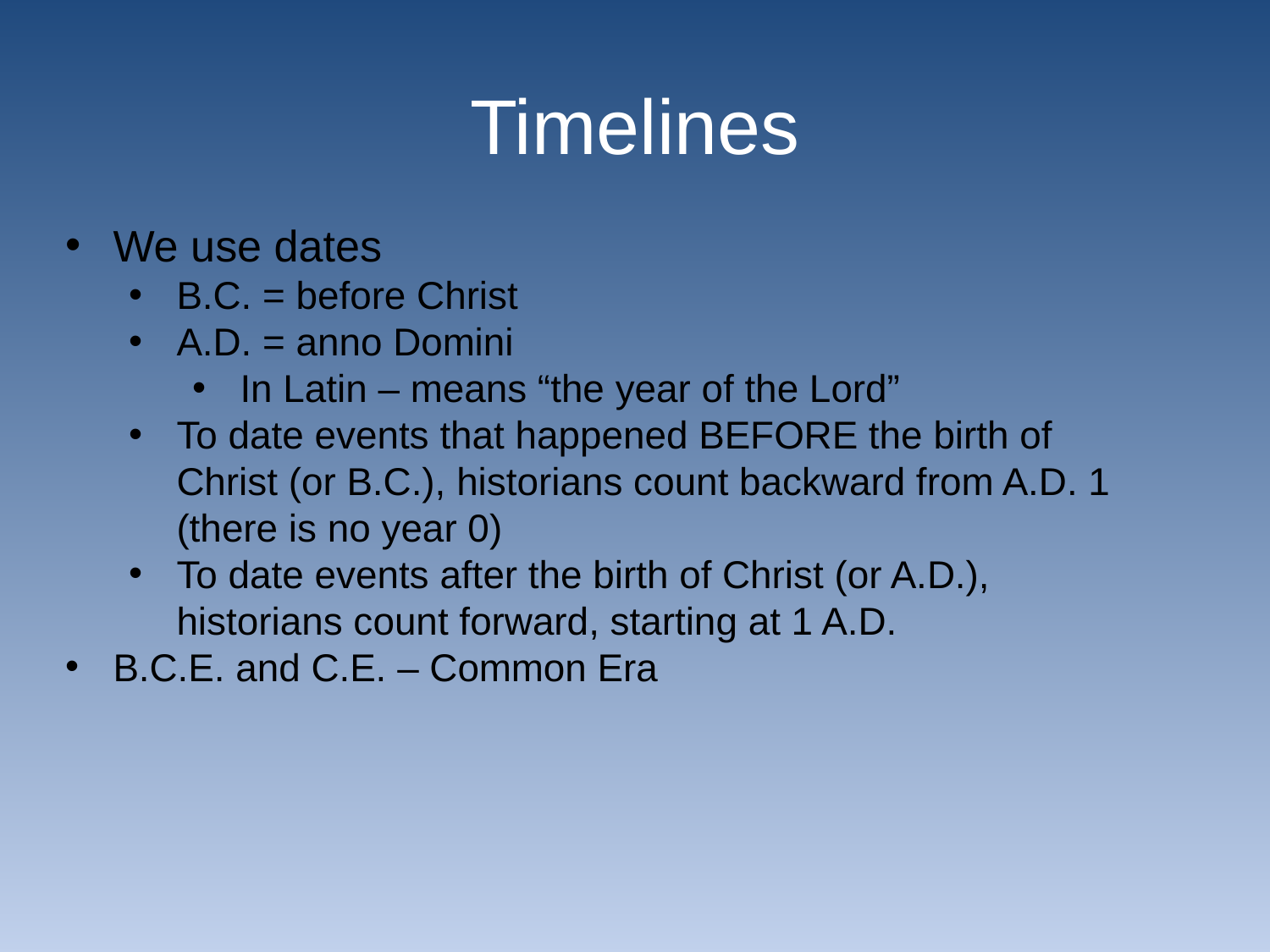

# Timelines
We use dates
B.C. = before Christ
A.D. = anno Domini
In Latin – means “the year of the Lord”
To date events that happened BEFORE the birth of Christ (or B.C.), historians count backward from A.D. 1 (there is no year 0)
To date events after the birth of Christ (or A.D.), historians count forward, starting at 1 A.D.
B.C.E. and C.E. – Common Era